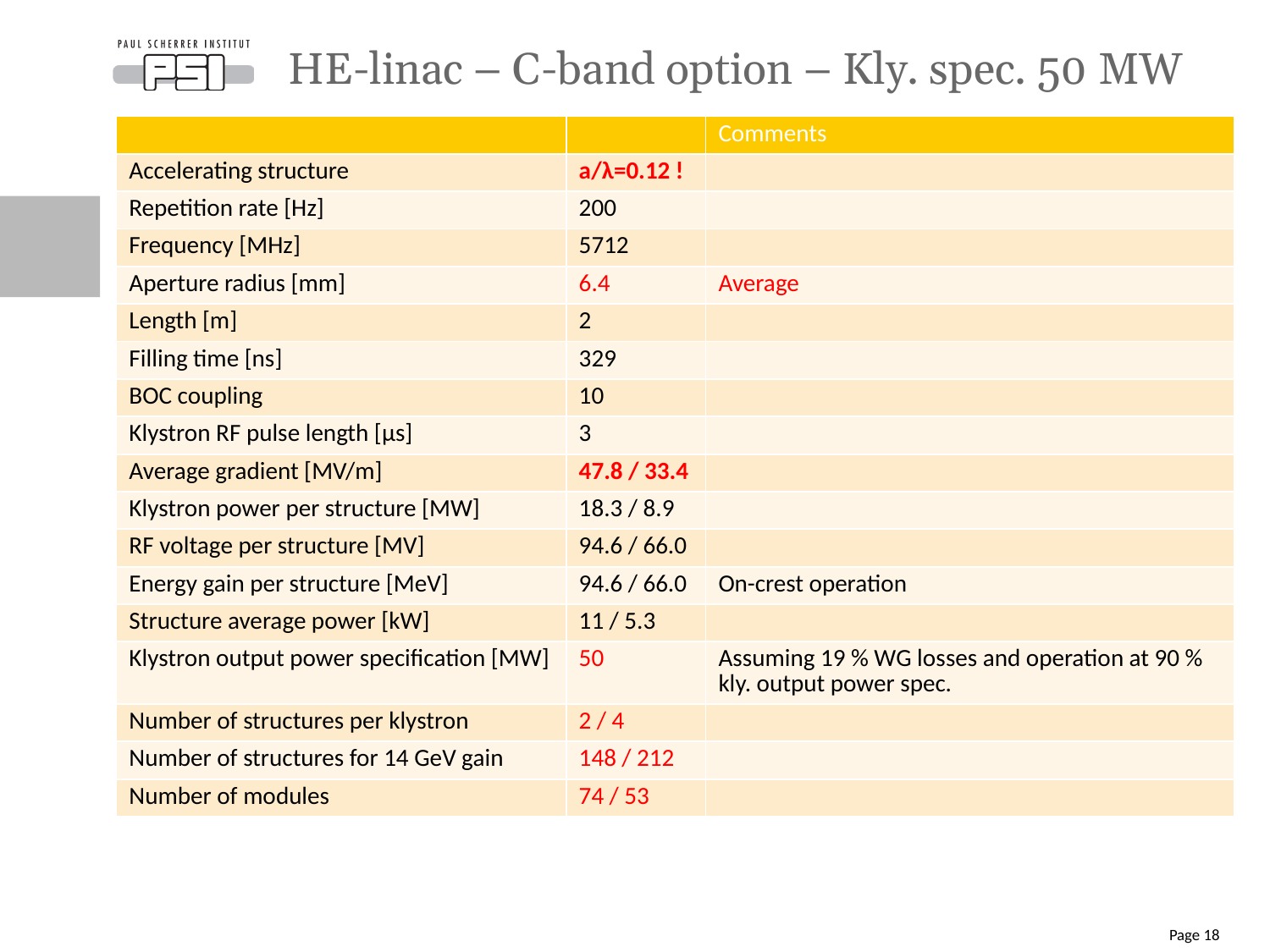

# HE-linac – C-band option – Kly. spec. 50 MW
|  |  | Comments |
| --- | --- | --- |
| Accelerating structure | a/λ=0.12 ! |  |
| Repetition rate [Hz] | 200 |  |
| Frequency [MHz] | 5712 |  |
| Aperture radius [mm] | 6.4 | Average |
| Length [m] | 2 |  |
| Filling time [ns] | 329 |  |
| BOC coupling | 10 |  |
| Klystron RF pulse length [µs] | 3 |  |
| Average gradient [MV/m] | 47.8 / 33.4 |  |
| Klystron power per structure [MW] | 18.3 / 8.9 |  |
| RF voltage per structure [MV] | 94.6 / 66.0 |  |
| Energy gain per structure [MeV] | 94.6 / 66.0 | On-crest operation |
| Structure average power [kW] | 11 / 5.3 |  |
| Klystron output power specification [MW] | 50 | Assuming 19 % WG losses and operation at 90 % kly. output power spec. |
| Number of structures per klystron | 2 / 4 |  |
| Number of structures for 14 GeV gain | 148 / 212 |  |
| Number of modules | 74 / 53 |  |

Page 18